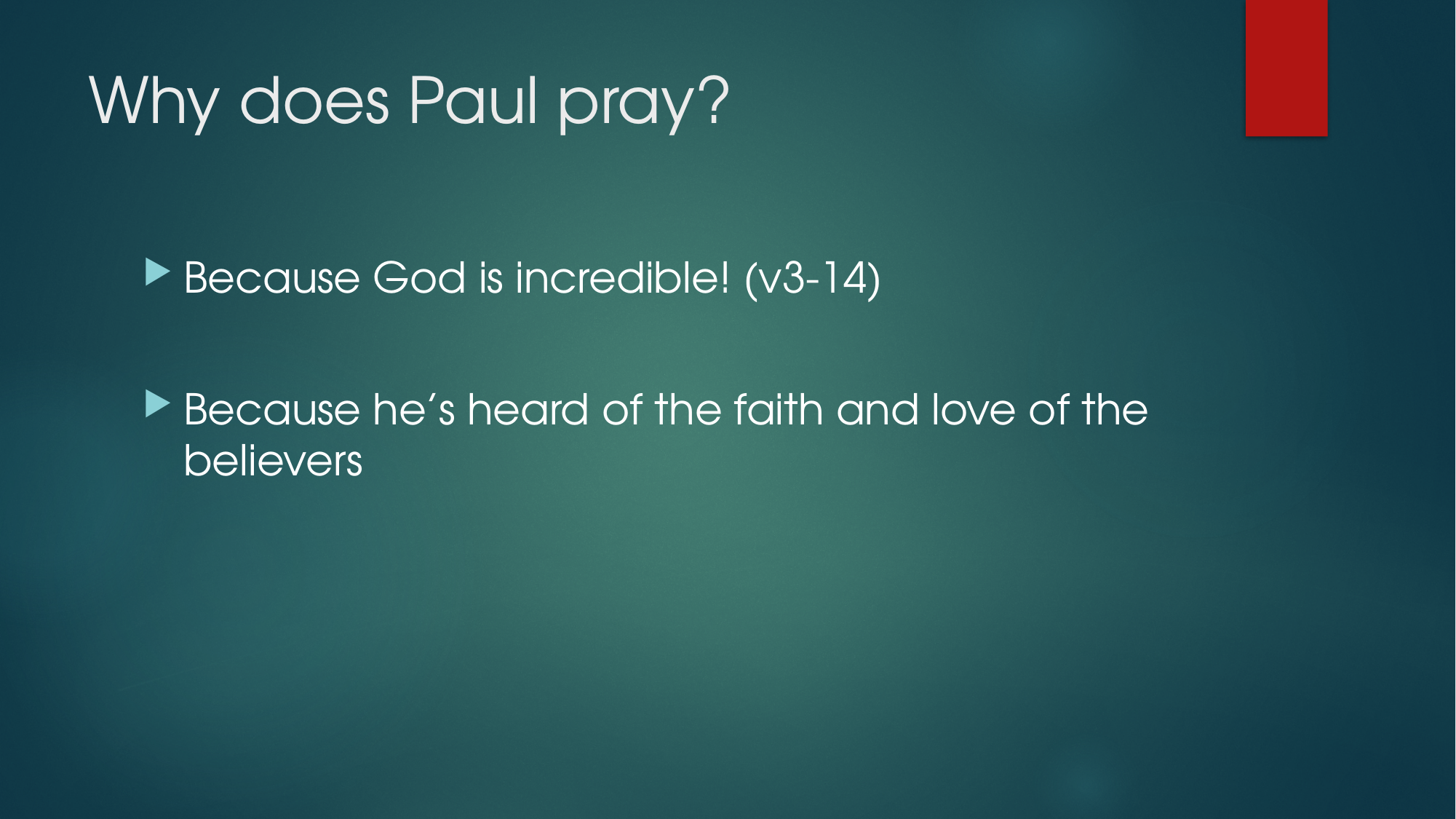

# Why does Paul pray?
Because God is incredible! (v3-14)

Because he’s heard of the faith and love of the believers